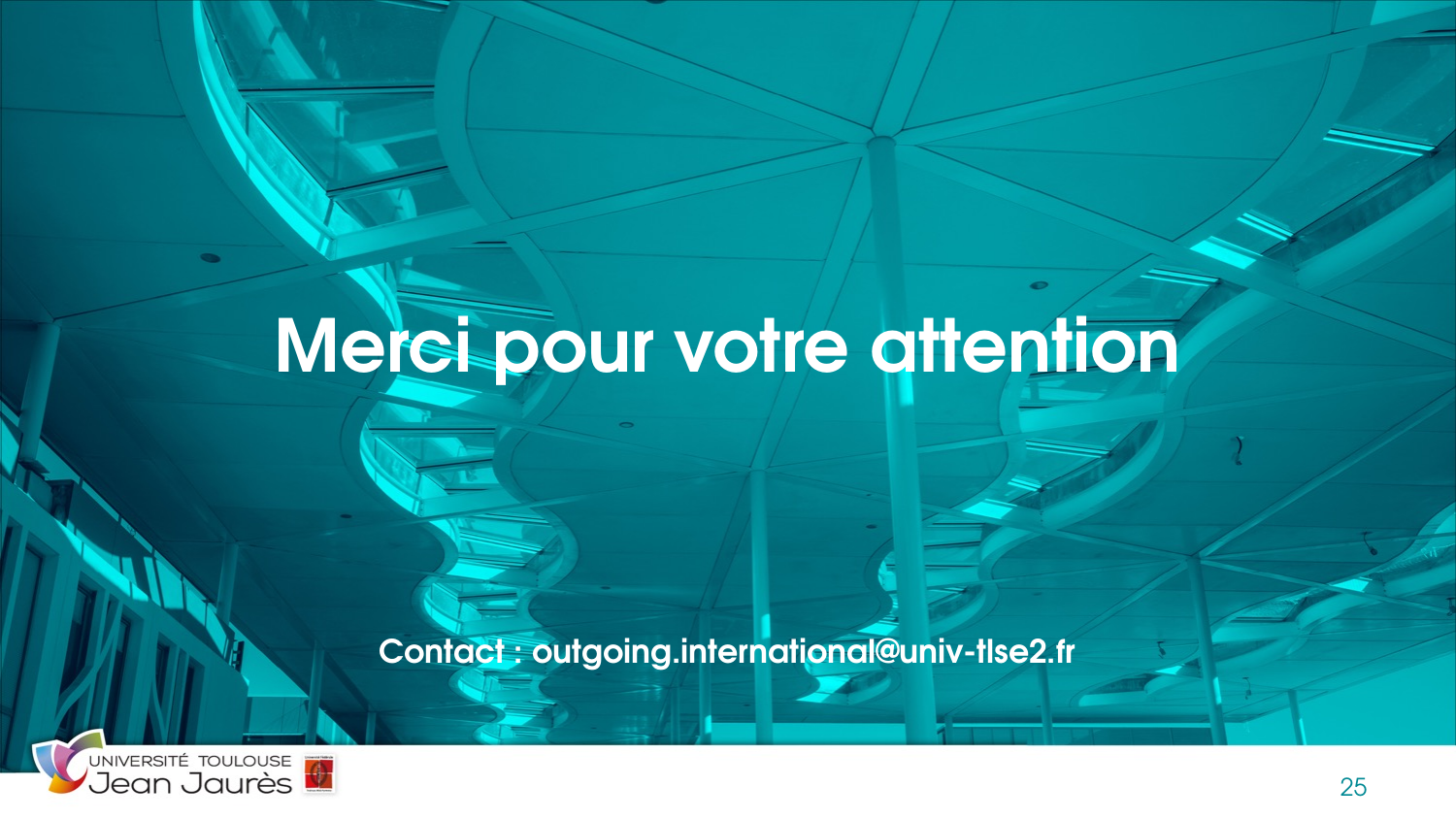

Merci pour votre attention

Contact : outgoing.international@univ-tlse2.fr